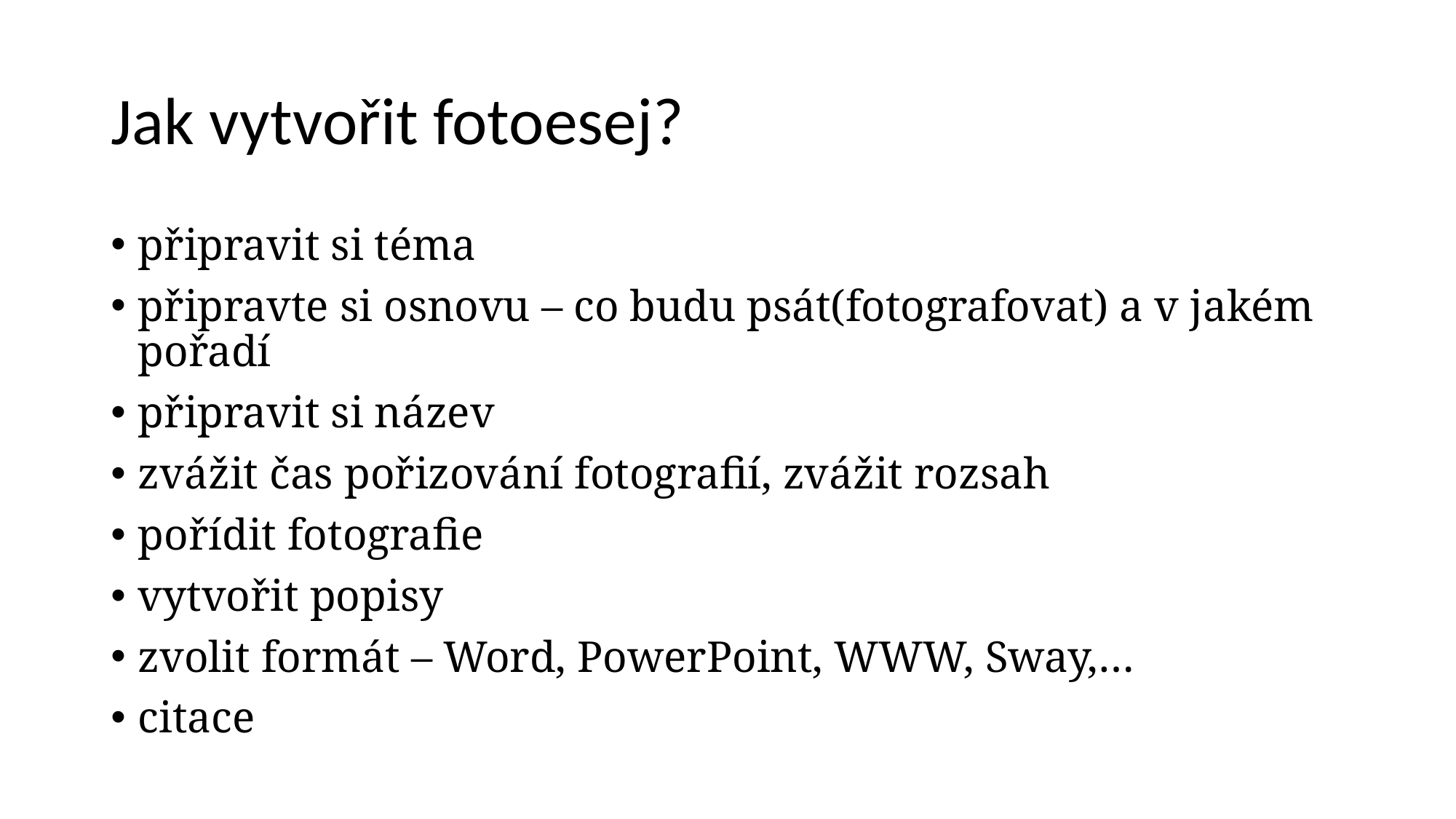

# Jak vytvořit fotoesej?
připravit si téma
připravte si osnovu – co budu psát(fotografovat) a v jakém pořadí
připravit si název
zvážit čas pořizování fotografií, zvážit rozsah
pořídit fotografie
vytvořit popisy
zvolit formát – Word, PowerPoint, WWW, Sway,…
citace